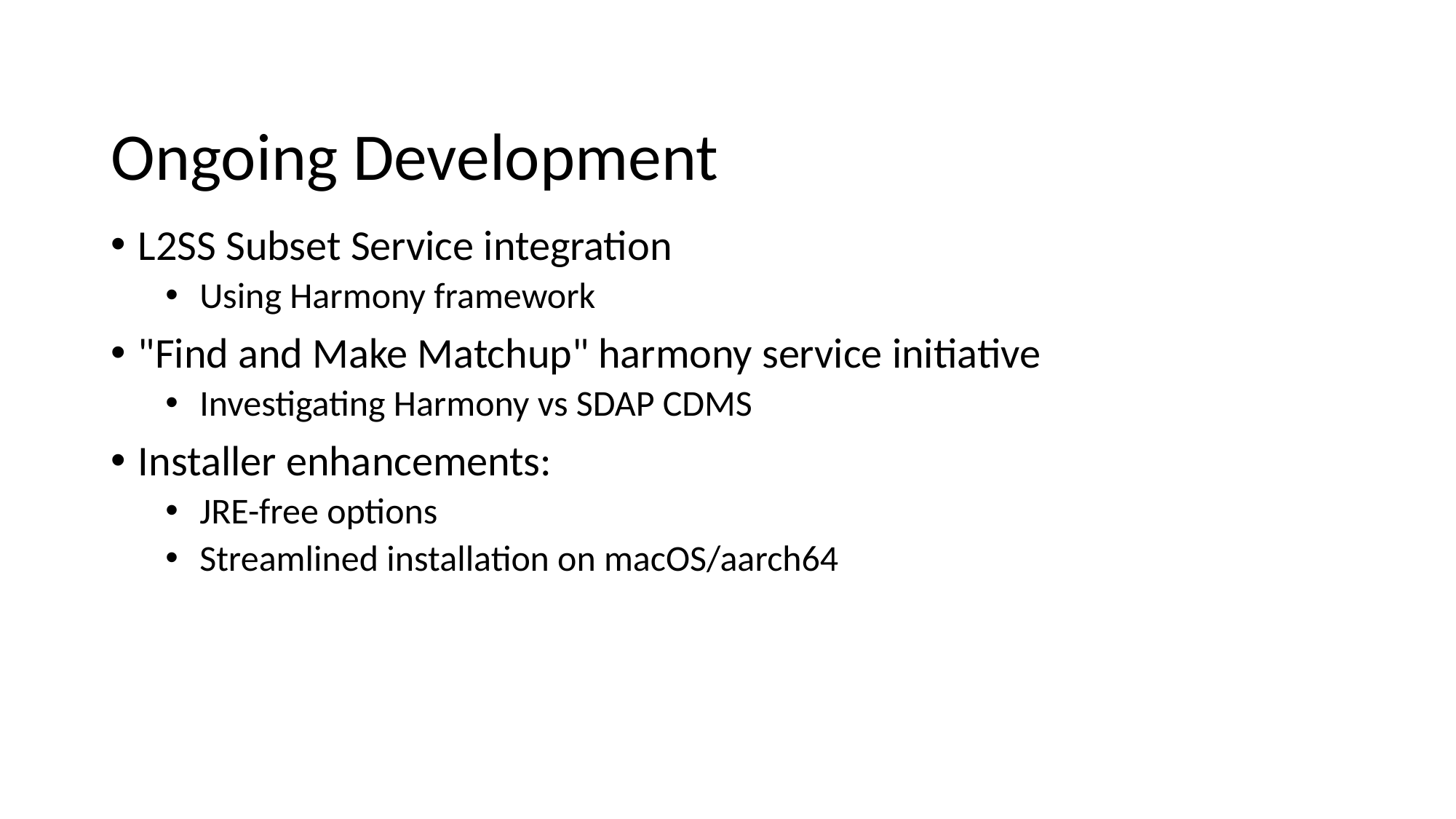

# Ongoing Development
L2SS Subset Service integration
Using Harmony framework
"Find and Make Matchup" harmony service initiative
Investigating Harmony vs SDAP CDMS
Installer enhancements:
JRE-free options
Streamlined installation on macOS/aarch64